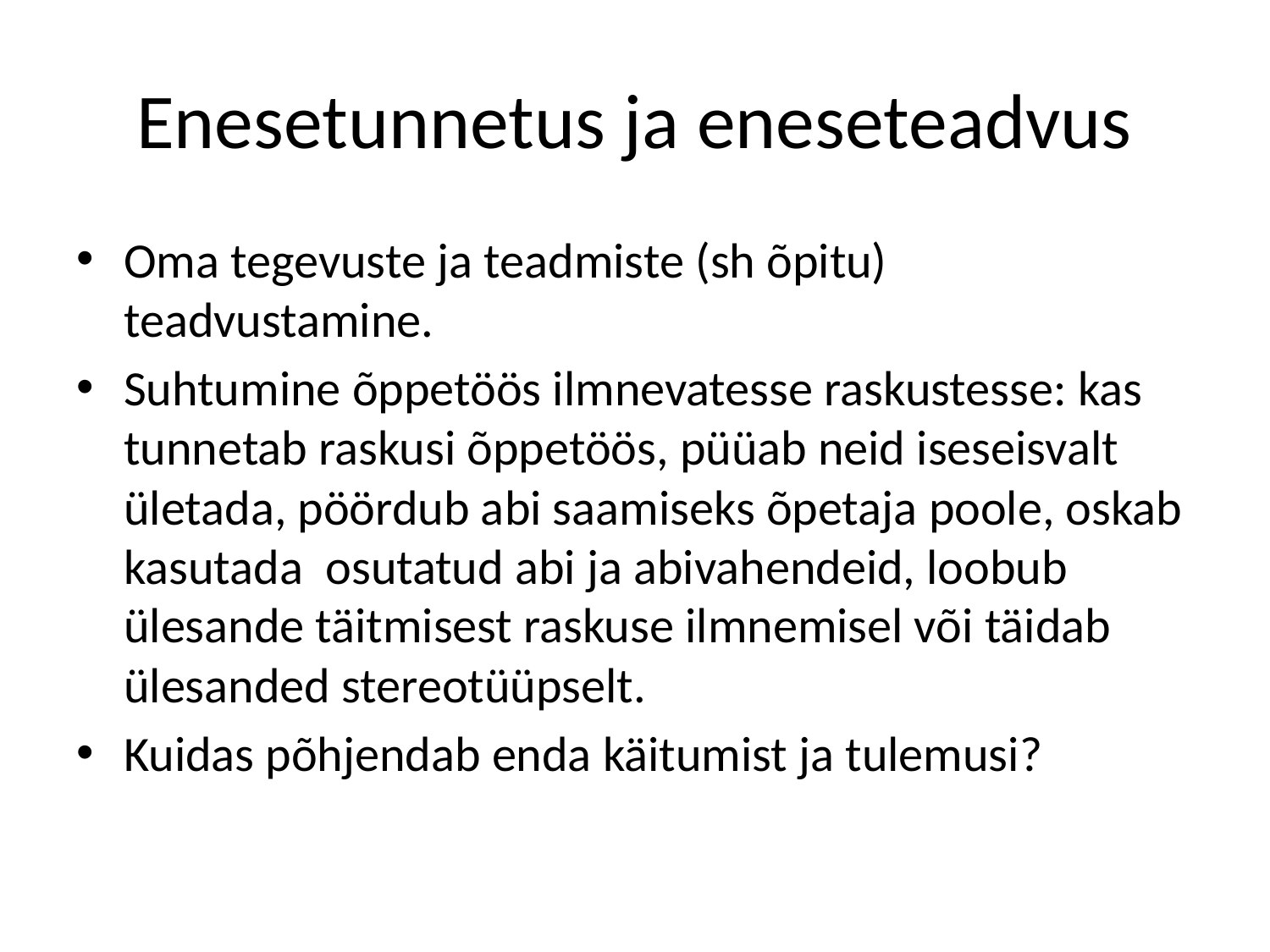

# Enesetunnetus ja eneseteadvus
Oma tegevuste ja teadmiste (sh õpitu) teadvustamine.
Suhtumine õppetöös ilmnevatesse raskustesse: kas tunnetab raskusi õppetöös, püüab neid iseseisvalt ületada, pöördub abi saamiseks õpetaja poole, oskab kasutada  osutatud abi ja abivahendeid, loobub ülesande täitmisest raskuse ilmnemisel või täidab ülesanded stereotüüpselt.
Kuidas põhjendab enda käitumist ja tulemusi?